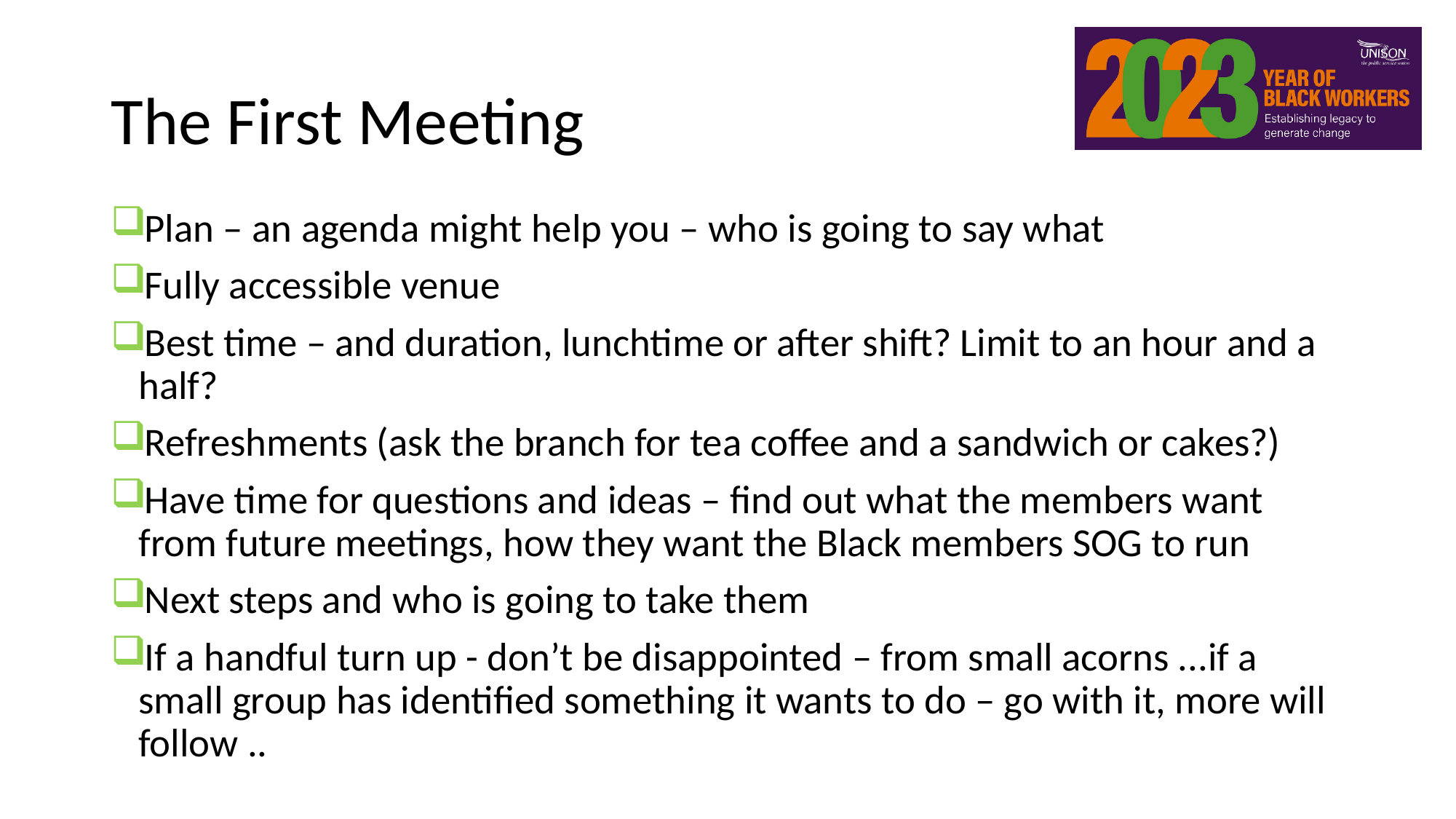

# The First Meeting
Plan – an agenda might help you – who is going to say what
Fully accessible venue
Best time – and duration, lunchtime or after shift? Limit to an hour and a half?
Refreshments (ask the branch for tea coffee and a sandwich or cakes?)
Have time for questions and ideas – find out what the members want from future meetings, how they want the Black members SOG to run
Next steps and who is going to take them
If a handful turn up - don’t be disappointed – from small acorns ...if a small group has identified something it wants to do – go with it, more will follow ..